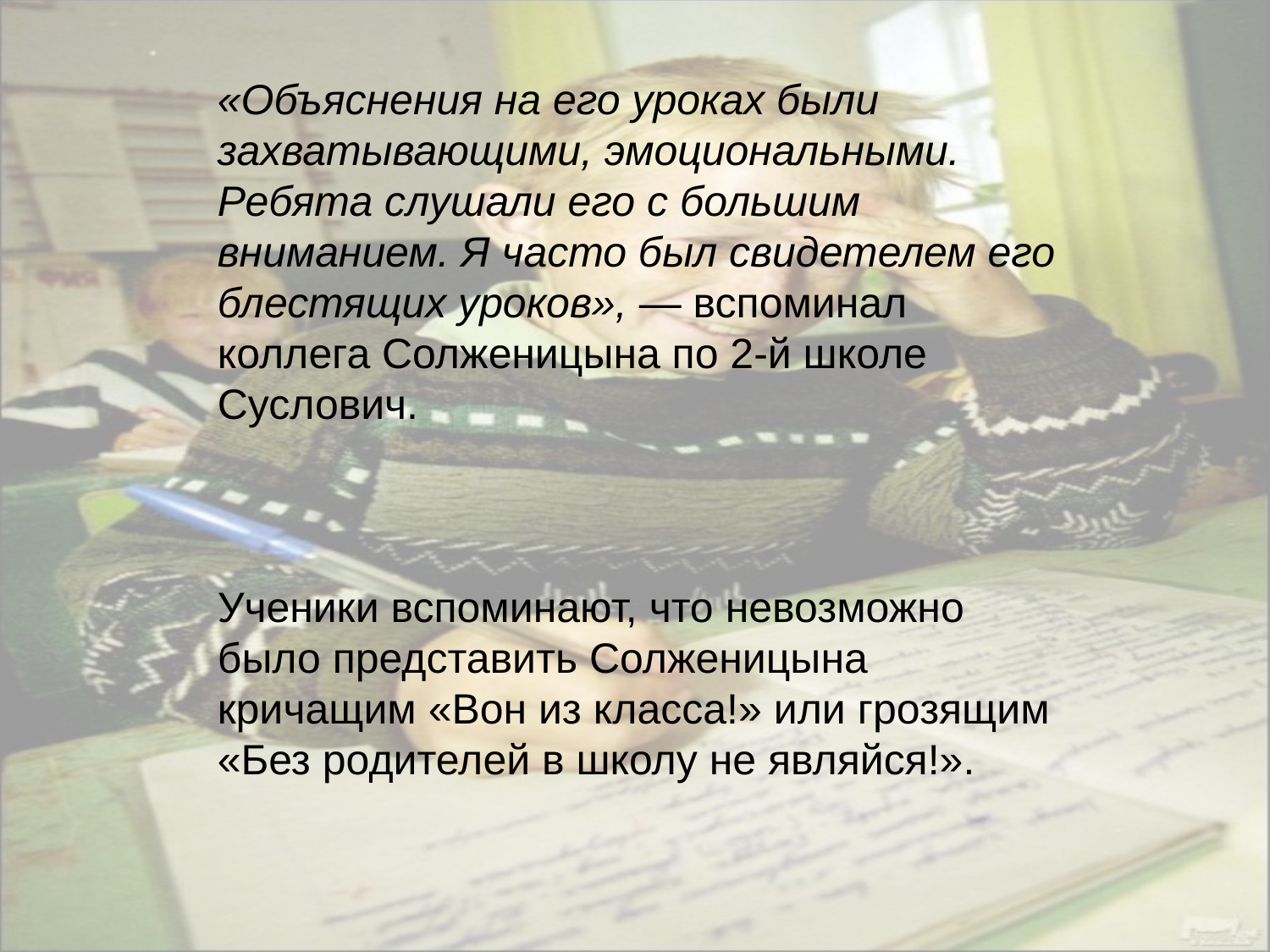

«Объяснения на его уроках были захватывающими, эмоциональными. Ребята слушали его с большим вниманием. Я часто был свидетелем его блестящих уроков», — вспоминал коллега Солженицына по 2-й школе  Суслович.

Ученики вспоминают, что невозможно было представить Солженицына кричащим «Вон из класса!» или грозящим «Без родителей в школу не являйся!».